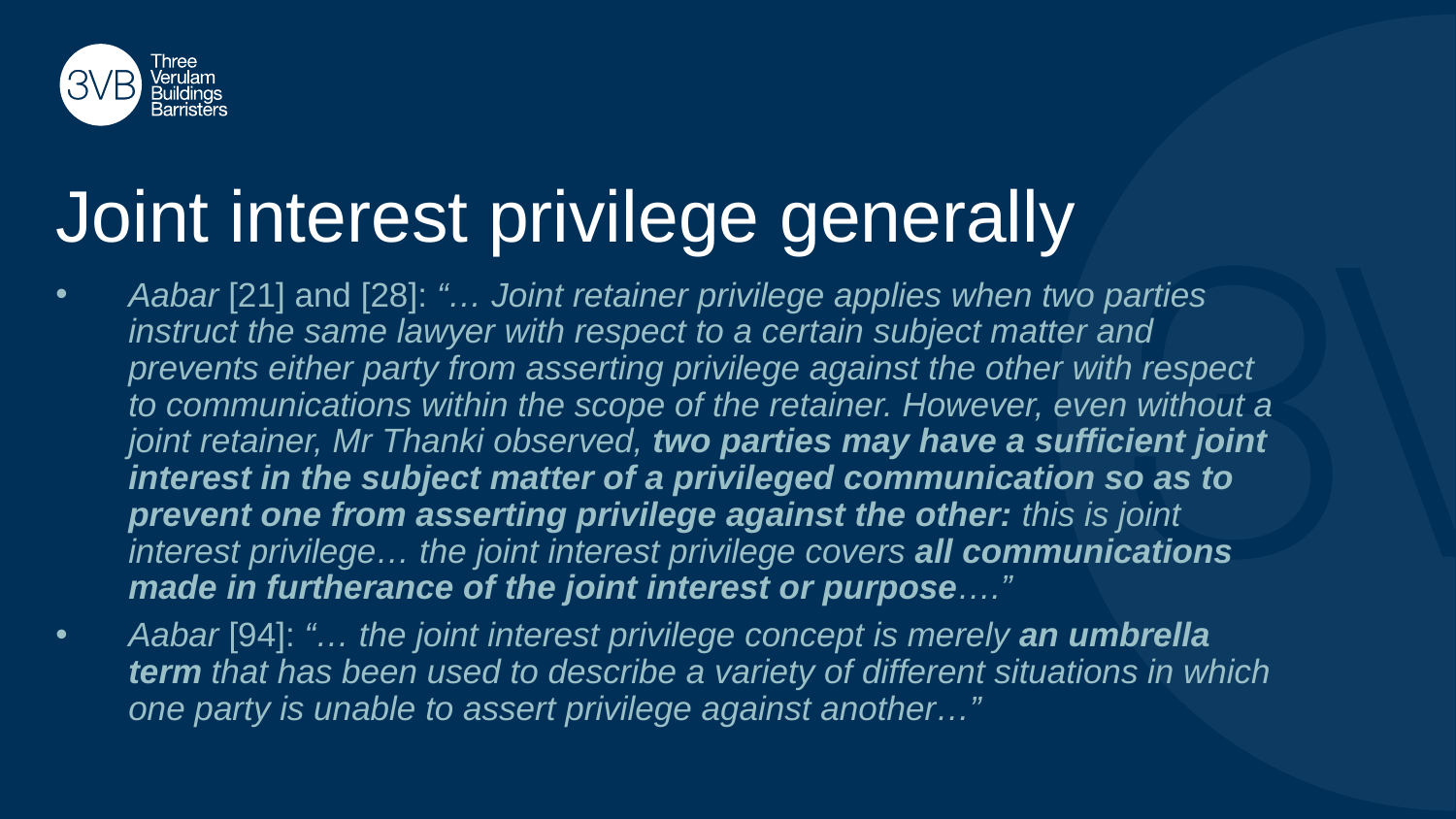

# Joint interest privilege generally
Aabar [21] and [28]: “… Joint retainer privilege applies when two parties instruct the same lawyer with respect to a certain subject matter and prevents either party from asserting privilege against the other with respect to communications within the scope of the retainer. However, even without a joint retainer, Mr Thanki observed, two parties may have a sufficient joint interest in the subject matter of a privileged communication so as to prevent one from asserting privilege against the other: this is joint interest privilege… the joint interest privilege covers all communications made in furtherance of the joint interest or purpose….”
Aabar [94]: “… the joint interest privilege concept is merely an umbrella term that has been used to describe a variety of different situations in which one party is unable to assert privilege against another…”